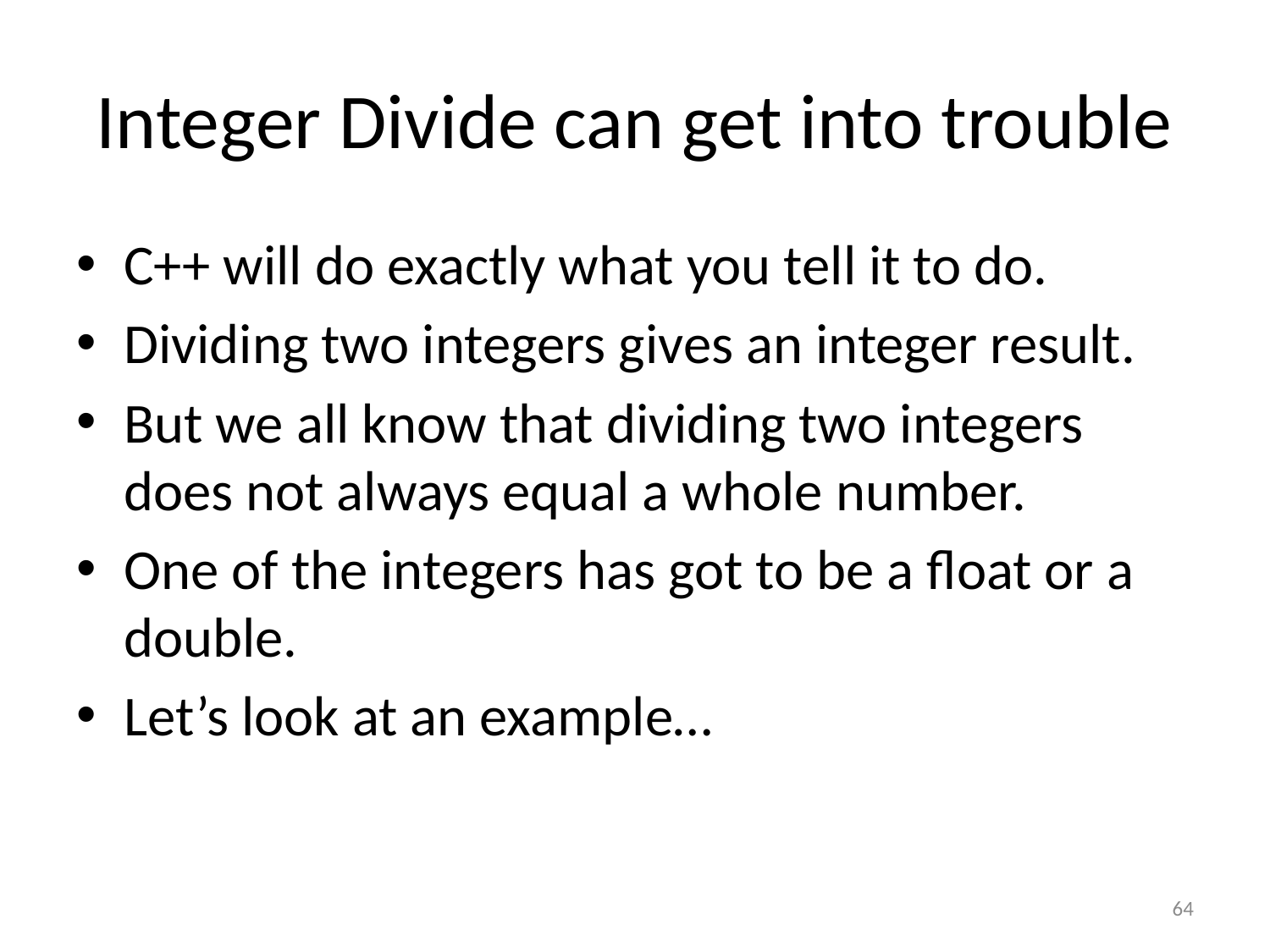

# Integer Divide can get into trouble
C++ will do exactly what you tell it to do.
Dividing two integers gives an integer result.
But we all know that dividing two integers does not always equal a whole number.
One of the integers has got to be a float or a double.
Let’s look at an example…
64